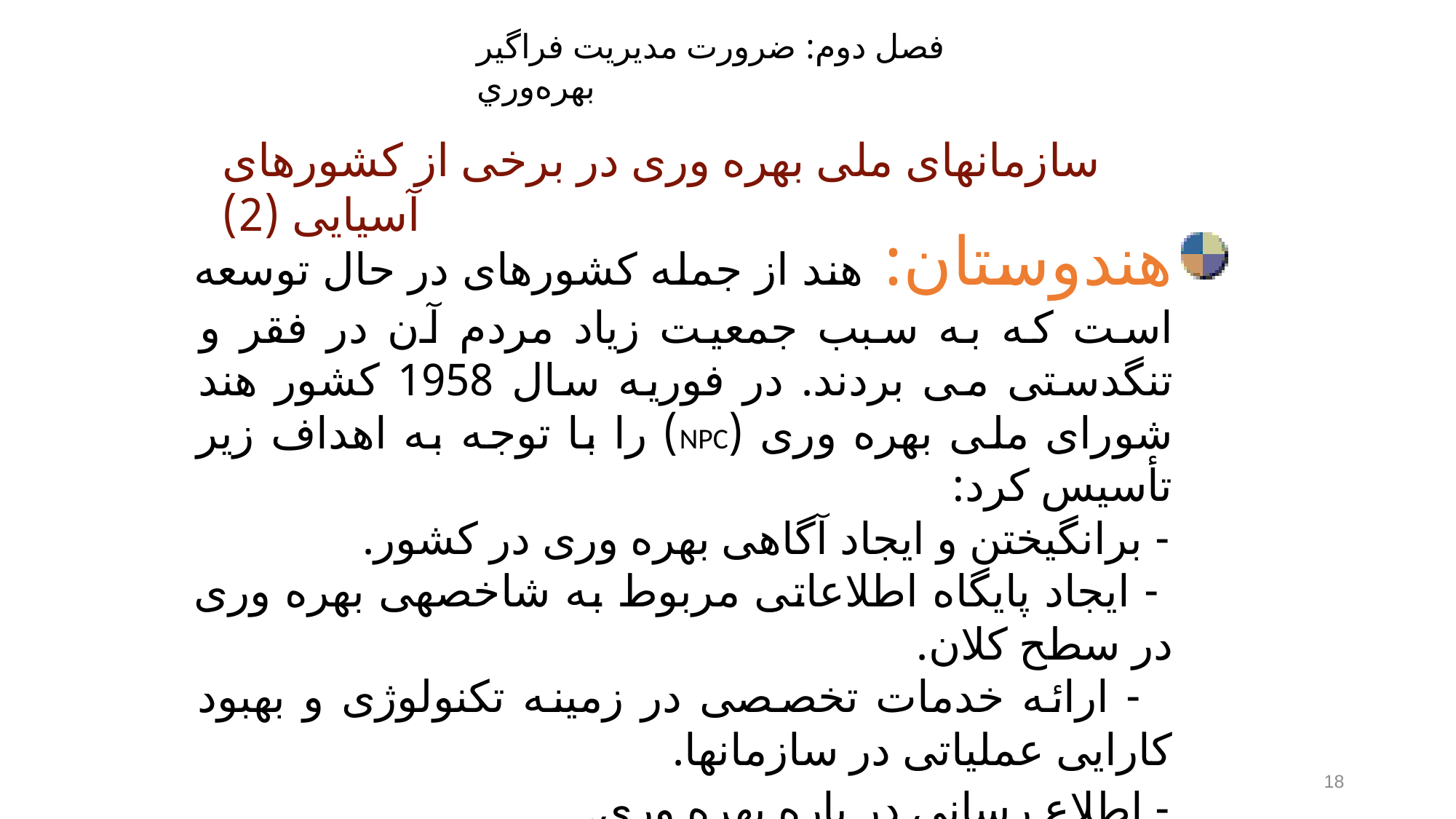

فصل دوم: ضرورت مديريت فراگير‌ بهره‌وري
سازمانهای ملی بهره وری در برخی از کشورهای آسیایی (2)

هندوستان: هند از جمله کشورهای در حال توسعه است که به سبب جمعیت زیاد مردم آن در فقر و تنگدستی می بردند. در فوریه سال 1958 کشور هند شورای ملی بهره وری (NPC) را با توجه به اهداف زیر تأسیس کرد:
     - برانگیختن و ایجاد آگاهی بهره وری در کشور.
     - ایجاد پایگاه اطلاعاتی مربوط به شاخصهی بهره وری در سطح کلان.
     - ارائه خدمات تخصصی در زمینه تکنولوژی و بهبود کارایی عملیاتی در سازمانها.
     - اطلاع رسانی در باره بهره وری.
18